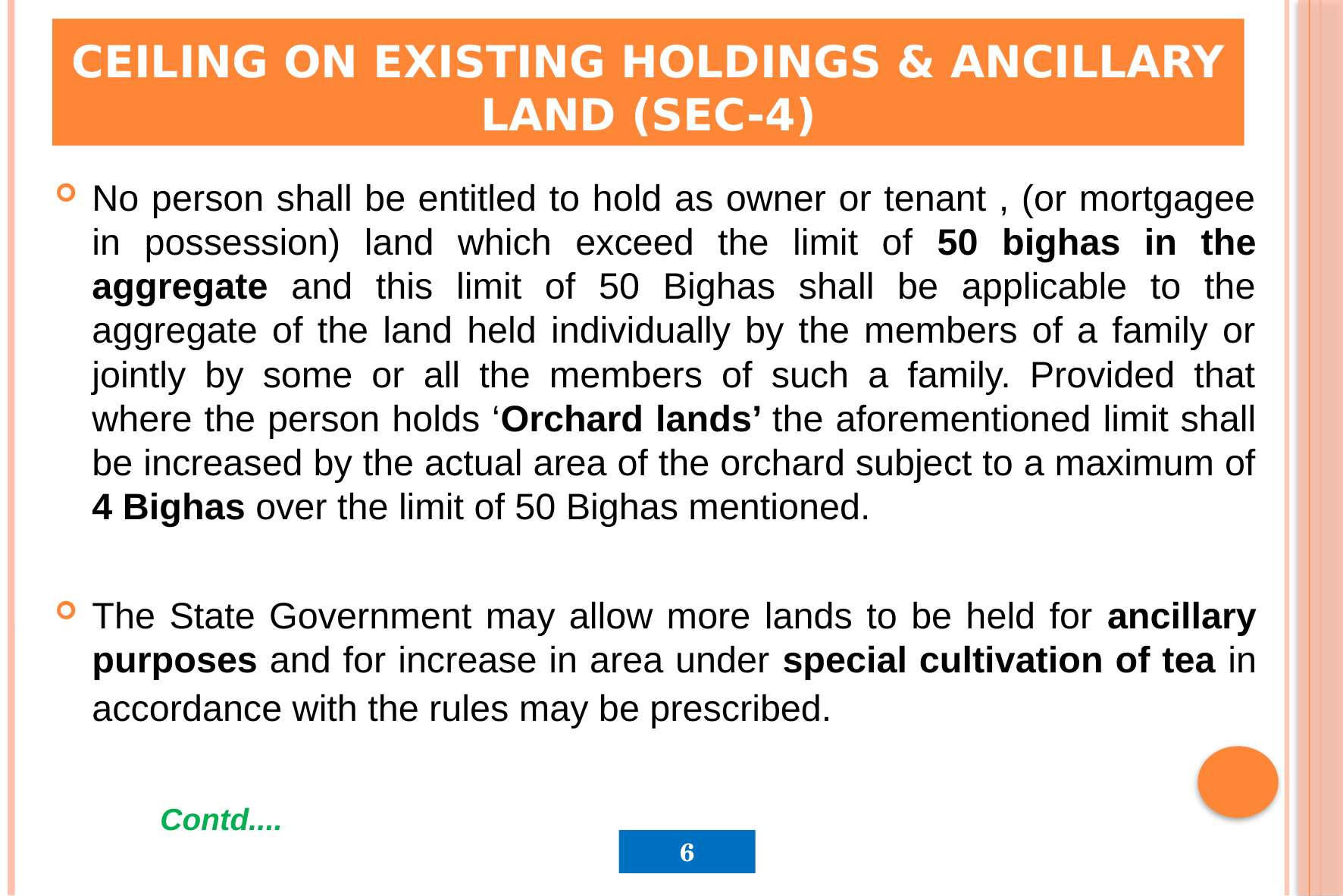

# Ceiling on existing holdings & ancillary land (Sec-4)
No person shall be entitled to hold as owner or tenant , (or mortgagee in possession) land which exceed the limit of 50 bighas in the aggregate and this limit of 50 Bighas shall be applicable to the aggregate of the land held individually by the members of a family or jointly by some or all the members of such a family. Provided that where the person holds ‘Orchard lands’ the aforementioned limit shall be increased by the actual area of the orchard subject to a maximum of 4 Bighas over the limit of 50 Bighas mentioned.

The State Government may allow more lands to be held for ancillary purposes and for increase in area under special cultivation of tea in accordance with the rules may be prescribed.

									        Contd....
6